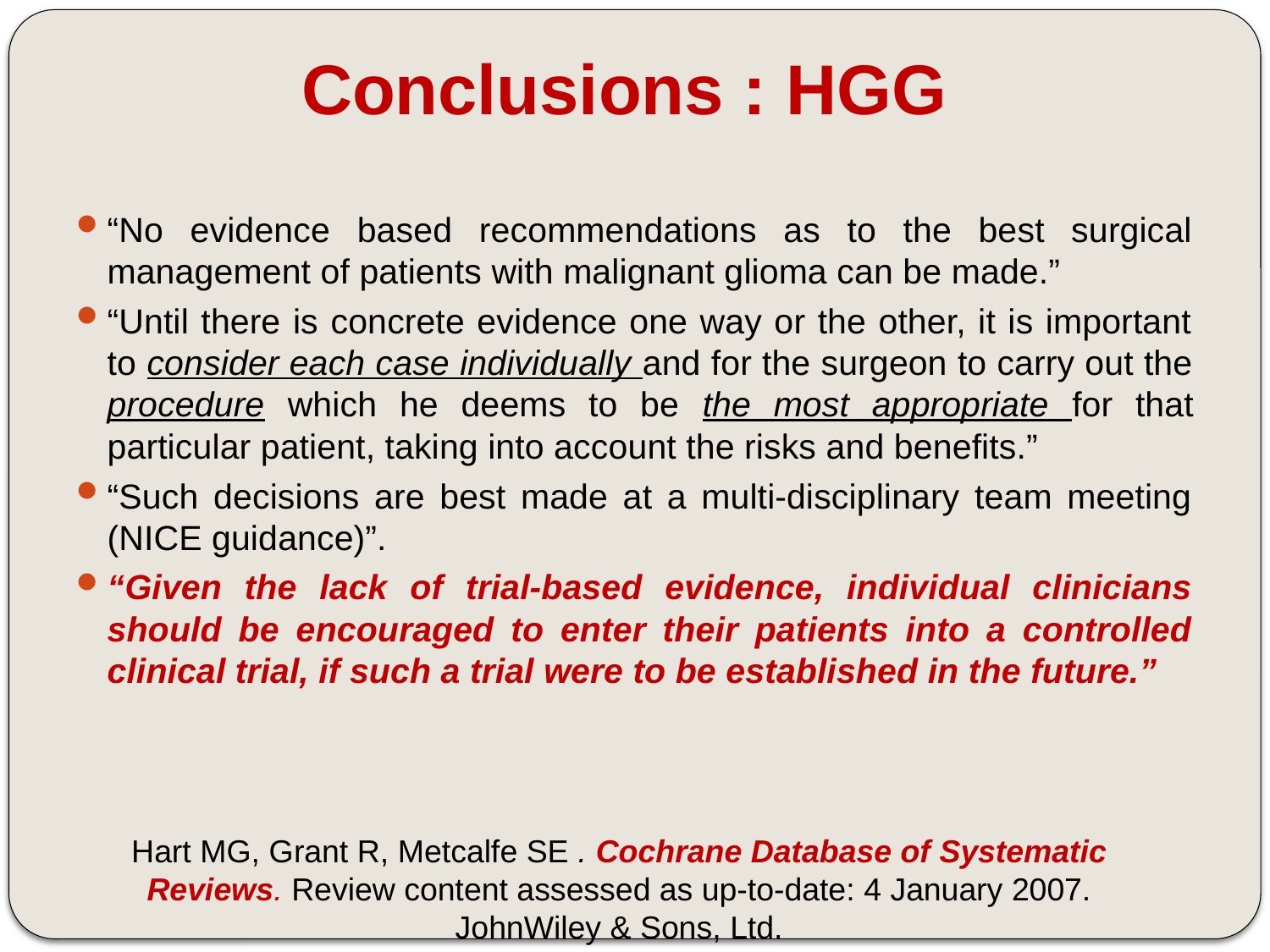

# Conclusions : HGG
“No evidence based recommendations as to the best surgical management of patients with malignant glioma can be made.”
“Until there is concrete evidence one way or the other, it is important to consider each case individually and for the surgeon to carry out the procedure which he deems to be the most appropriate for that particular patient, taking into account the risks and benefits.”
“Such decisions are best made at a multi-disciplinary team meeting (NICE guidance)”.
“Given the lack of trial-based evidence, individual clinicians should be encouraged to enter their patients into a controlled clinical trial, if such a trial were to be established in the future.”
Hart MG, Grant R, Metcalfe SE . Cochrane Database of Systematic Reviews. Review content assessed as up-to-date: 4 January 2007. JohnWiley & Sons, Ltd.